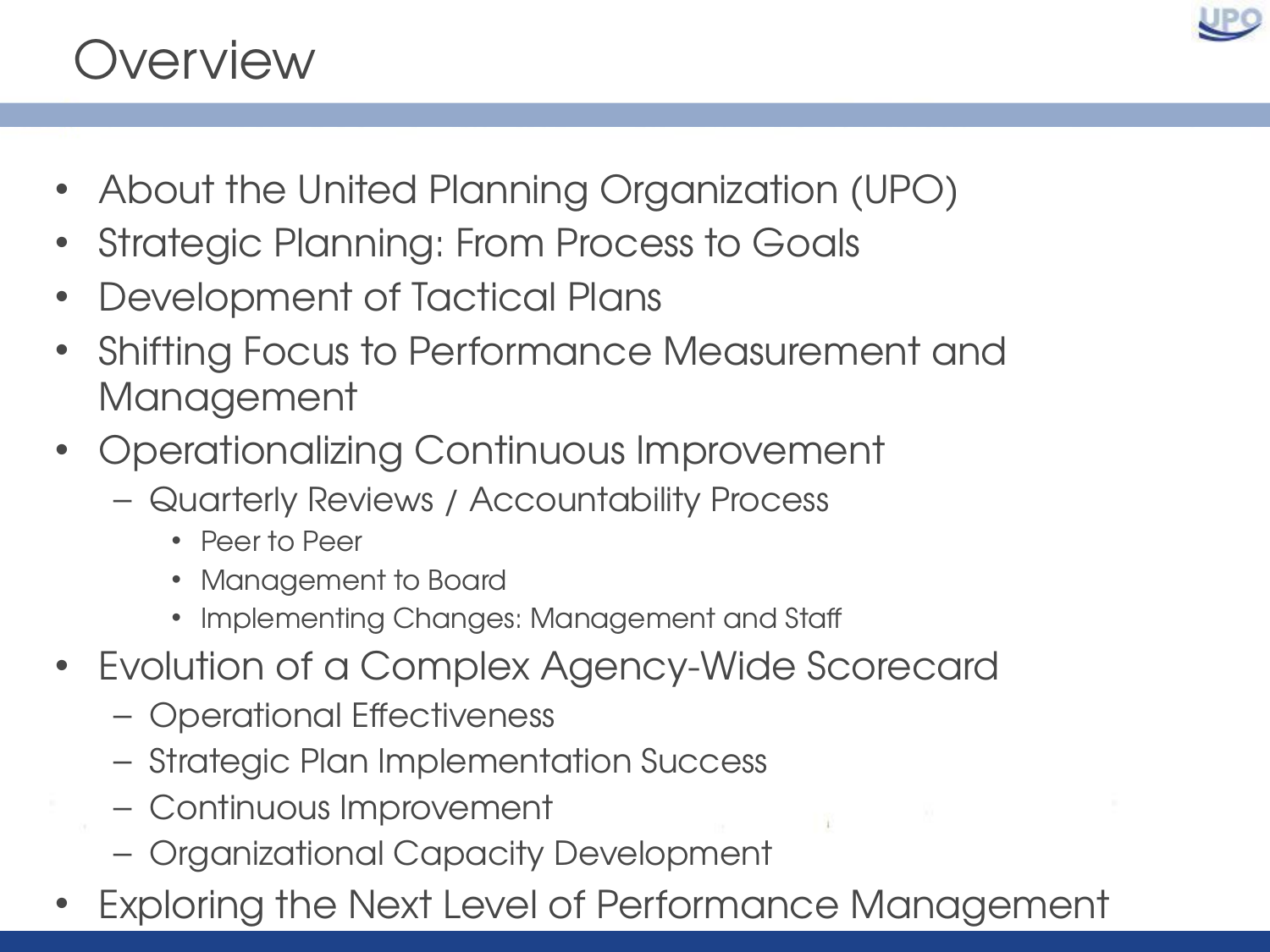

# Overview
About the United Planning Organization (UPO)
Strategic Planning: From Process to Goals
Development of Tactical Plans
Shifting Focus to Performance Measurement and Management
Operationalizing Continuous Improvement
Quarterly Reviews / Accountability Process
Peer to Peer
Management to Board
Implementing Changes: Management and Staff
Evolution of a Complex Agency-Wide Scorecard
Operational Effectiveness
Strategic Plan Implementation Success
Continuous Improvement
Organizational Capacity Development
Exploring the Next Level of Performance Management